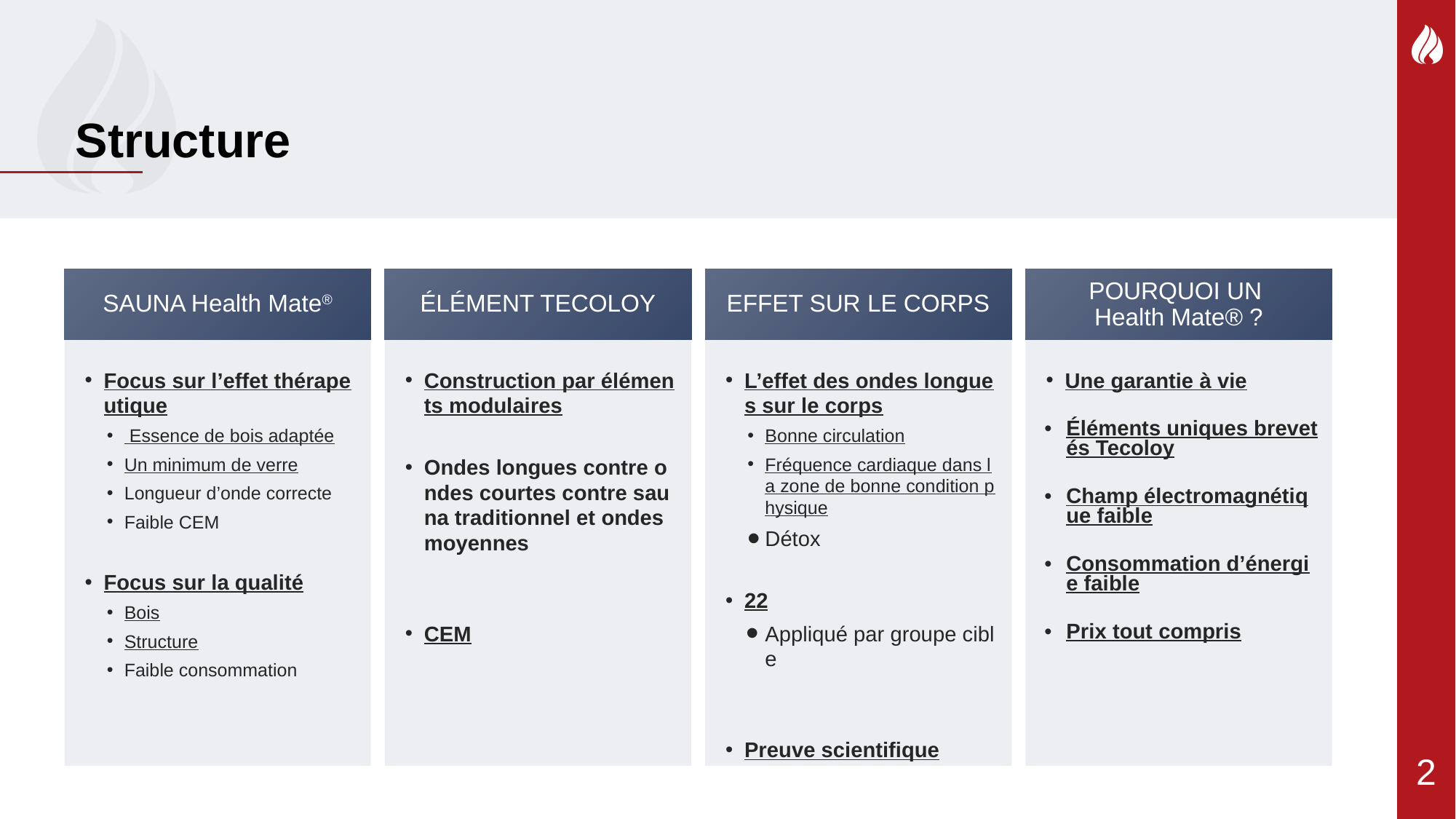

# Structure
SAUNA Health Mate®
ÉLÉMENT TECOLOY
EFFET SUR LE CORPS
POURQUOI UN
Health Mate® ?
Focus sur l’effet thérapeutique
 Essence de bois adaptée
Un minimum de verre
Longueur d’onde correcte
Faible CEM
Focus sur la qualité
Bois
Structure
Faible consommation
Construction par éléments modulaires
Ondes longues contre ondes courtes contre sauna traditionnel et ondes moyennes
CEM
L’effet des ondes longues sur le corps
Bonne circulation
Fréquence cardiaque dans la zone de bonne condition physique
Détox
22
Appliqué par groupe cible
Preuve scientifique
Une garantie à vie
Éléments uniques brevetés Tecoloy
Champ électromagnétique faible
Consommation d’énergie faible
Prix tout compris
2